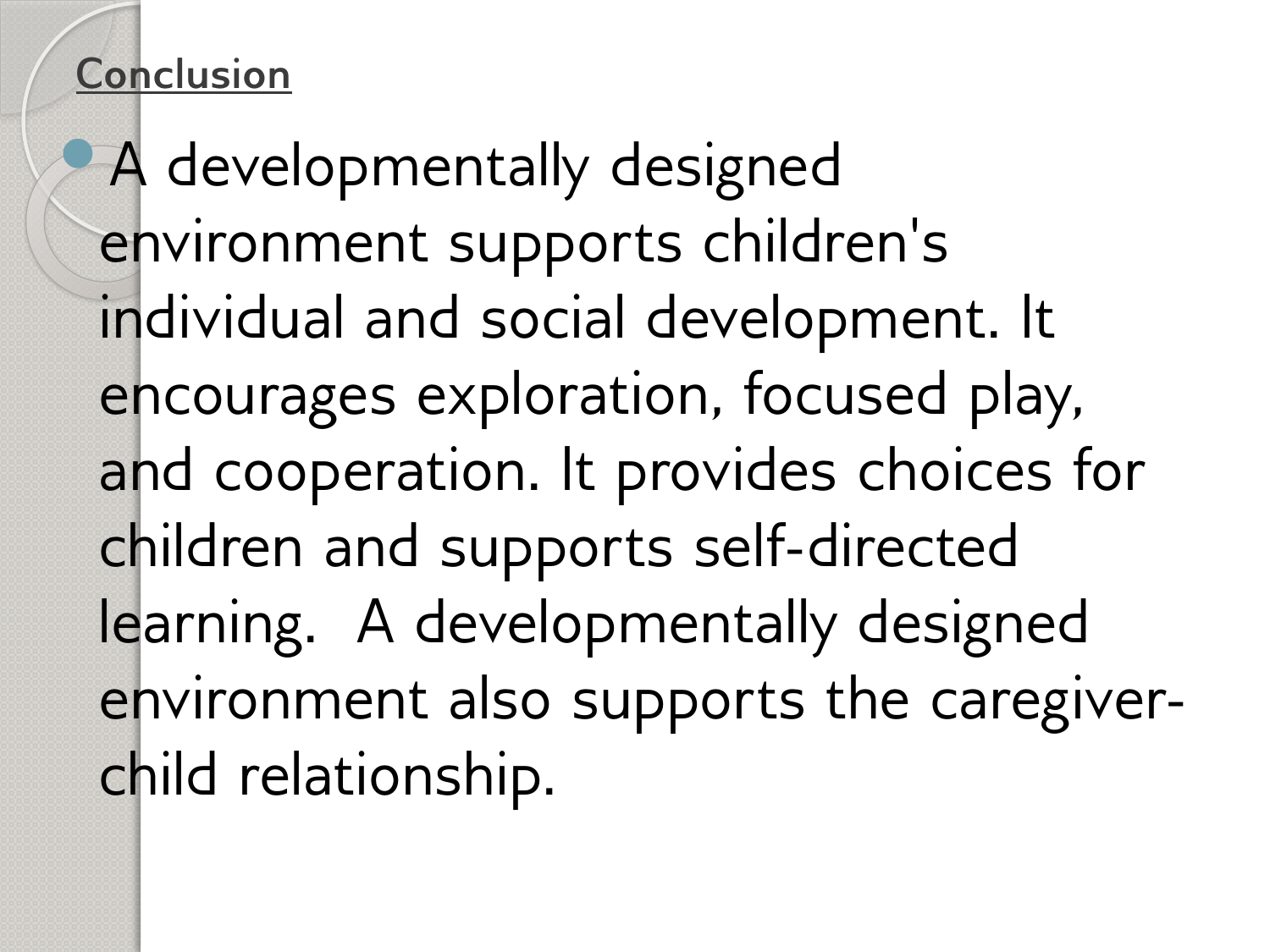

# Conclusion
A developmentally designed environment supports children's individual and social development. It encourages exploration, focused play, and cooperation. It provides choices for children and supports self-directed learning.  A developmentally designed environment also supports the caregiver-child relationship.